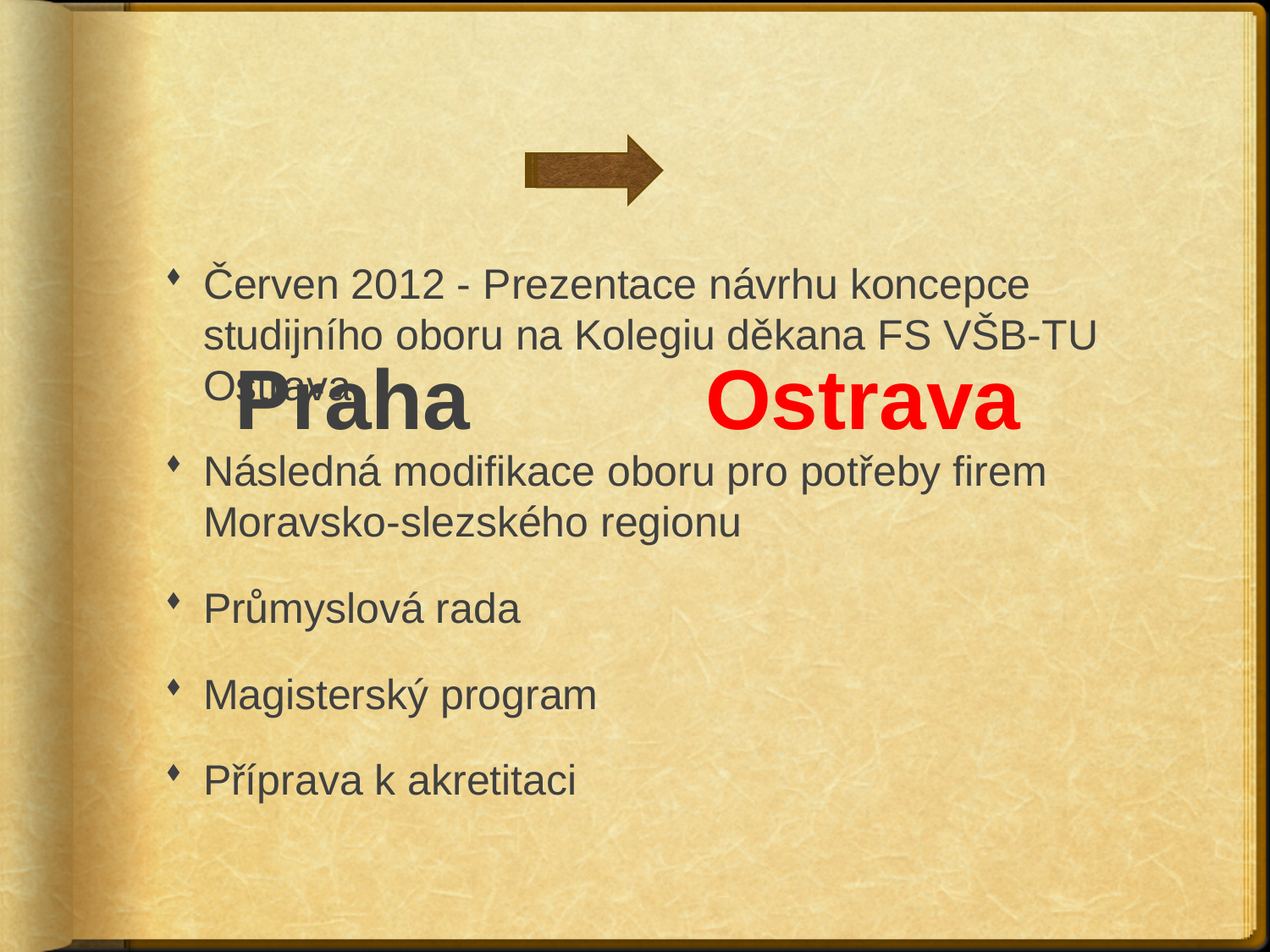

# Praha          Ostrava
Červen 2012 - Prezentace návrhu koncepce studijního oboru na Kolegiu děkana FS VŠB-TU Ostrava
Následná modifikace oboru pro potřeby firem Moravsko-slezského regionu
Průmyslová rada
Magisterský program
Příprava k akretitaci